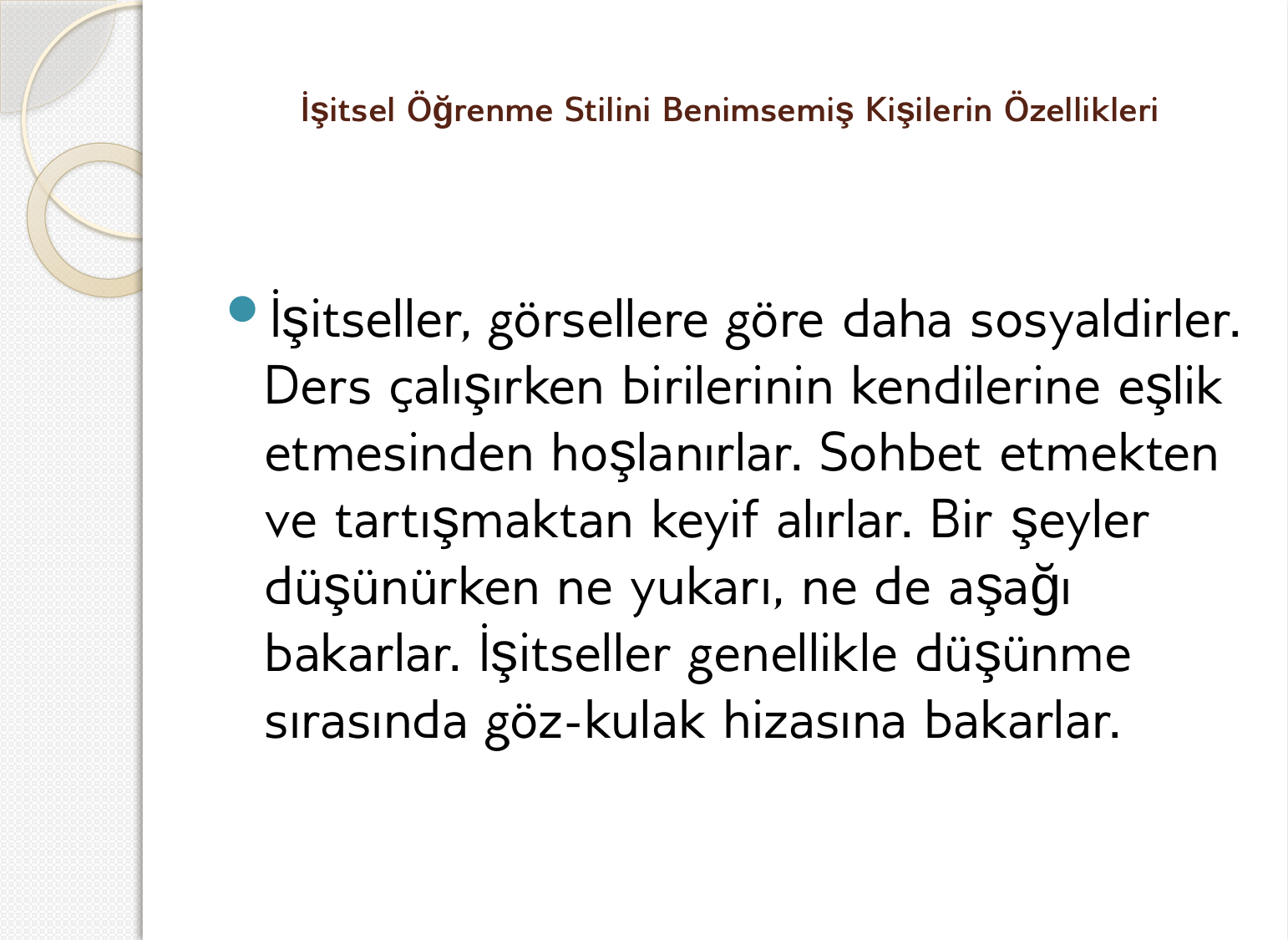

# İşitsel Öğrenme Stilini Benimsemiş Kişilerin Özellikleri

İşitseller, görsellere göre daha sosyaldirler. Ders çalışırken birilerinin kendilerine eşlik etmesinden hoşlanırlar. Sohbet etmekten ve tartışmaktan keyif alırlar. Bir şeyler düşünürken ne yukarı, ne de aşağı bakarlar. İşitseller genellikle düşünme sırasında göz-kulak hizasına bakarlar.